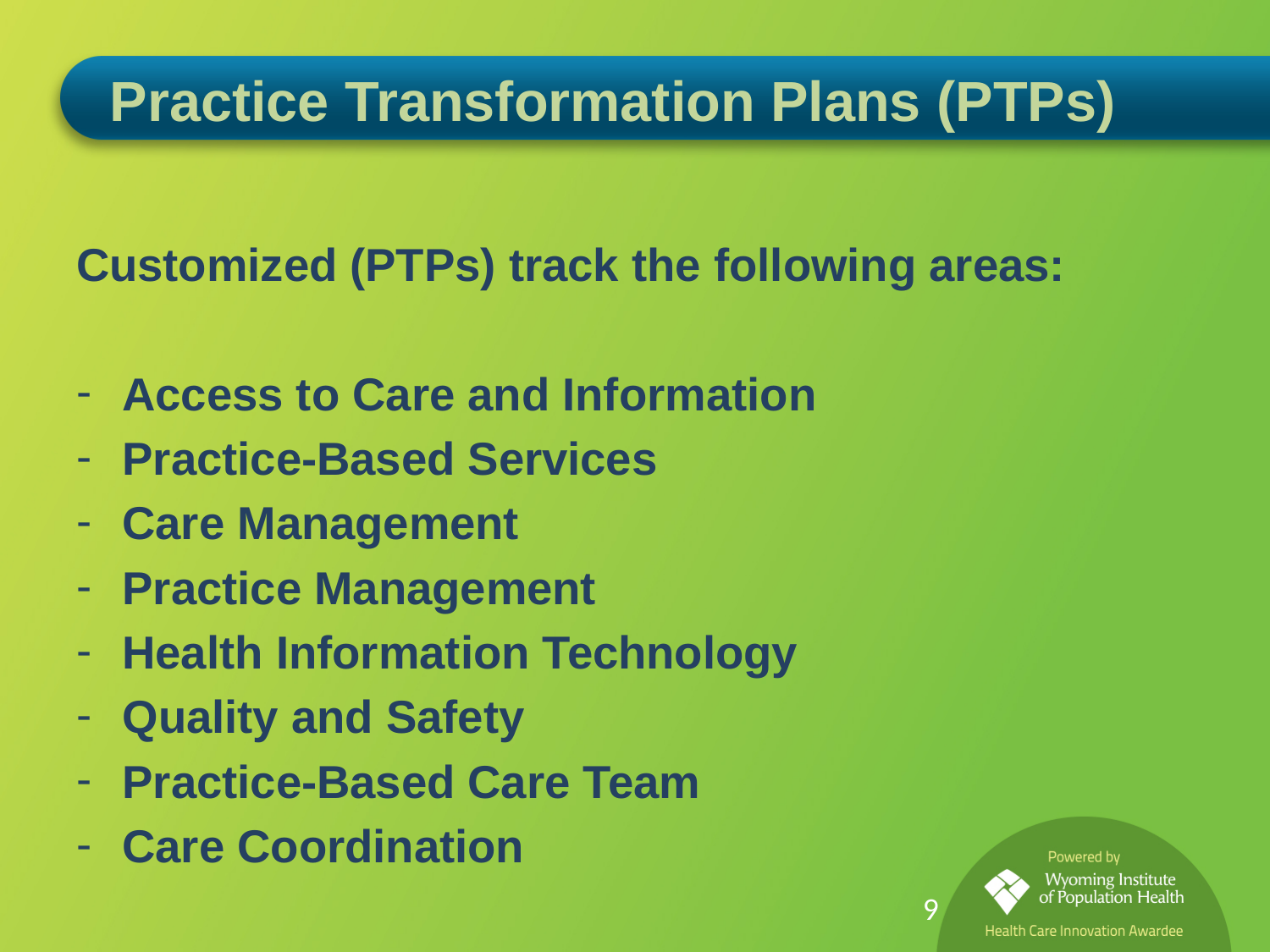

# Practice Transformation Plans (PTPs)

Customized (PTPs) track the following areas:

Access to Care and Information
Practice-Based Services
Care Management
Practice Management
Health Information Technology
Quality and Safety
Practice-Based Care Team
Care Coordination

9